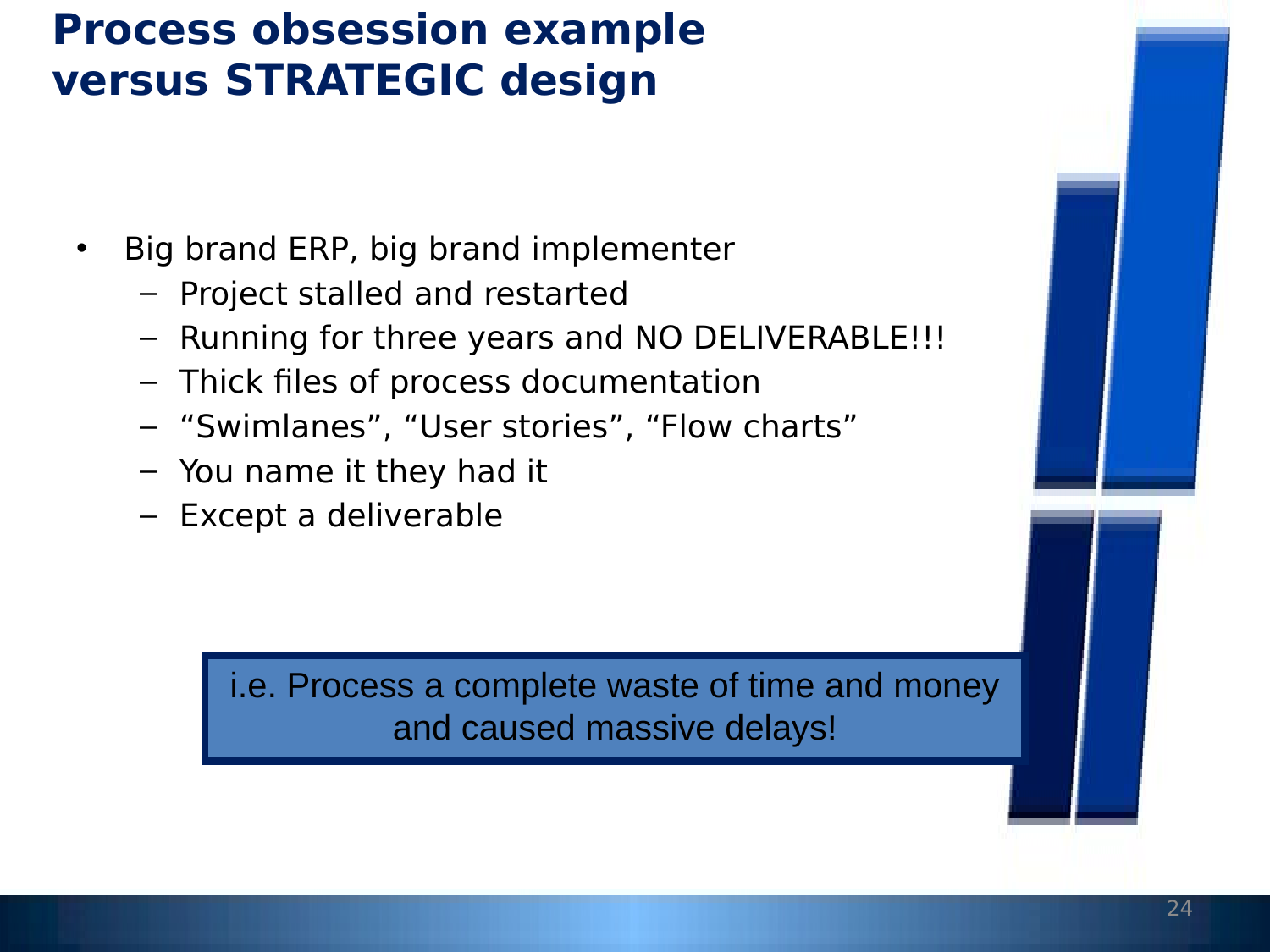

# Process obsession example versus STRATEGIC design
Big brand ERP, big brand implementer
Project stalled and restarted
Running for three years and NO DELIVERABLE!!!
Thick files of process documentation
“Swimlanes”, “User stories”, “Flow charts”
You name it they had it
Except a deliverable

i.e. Process a complete waste of time and money and caused massive delays!
24